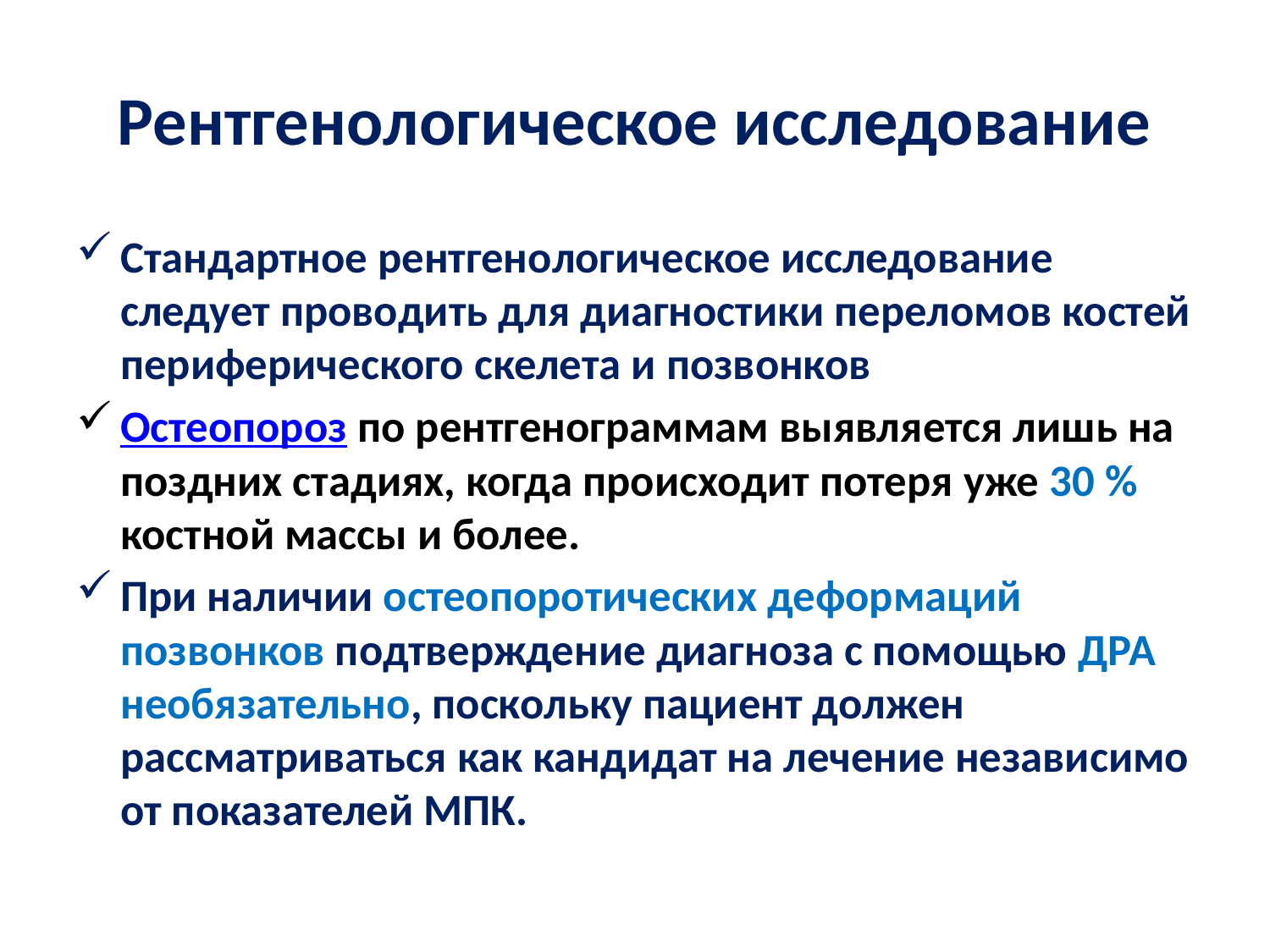

# Рентгенологическое исследование
Стандартное рентгенологическое исследование следует проводить для диагностики переломов костей периферического скелета и позвонков
Остеопороз по рентгенограммам выявляется лишь на поздних стадиях, когда происходит потеря уже 30 % костной массы и более.
При наличии остеопоротических деформаций позвонков подтверждение диагноза с помощью ДРА необязательно, поскольку пациент должен рассматриваться как кандидат на лечение независимо от показателей МПК.